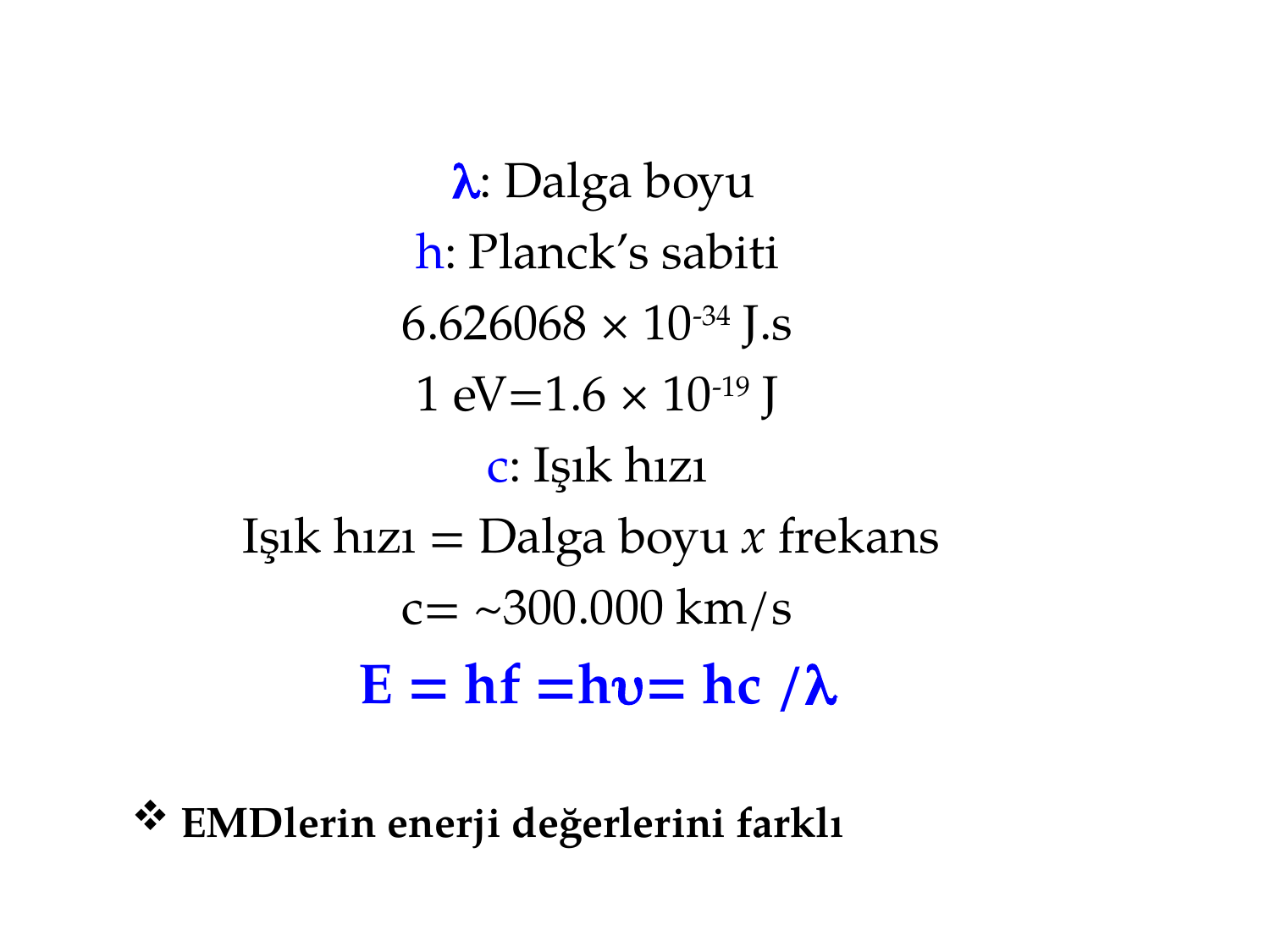

λ: Dalga boyu
h: Planck’s sabiti
6.626068 × 10-34 J.s
1 eV=1.6 × 10-19 J
c: Işık hızı
Işık hızı = Dalga boyu x frekans
c= ~300.000 km/s
E = hf =hυ= hc /λ
 EMDlerin enerji değerlerini farklı